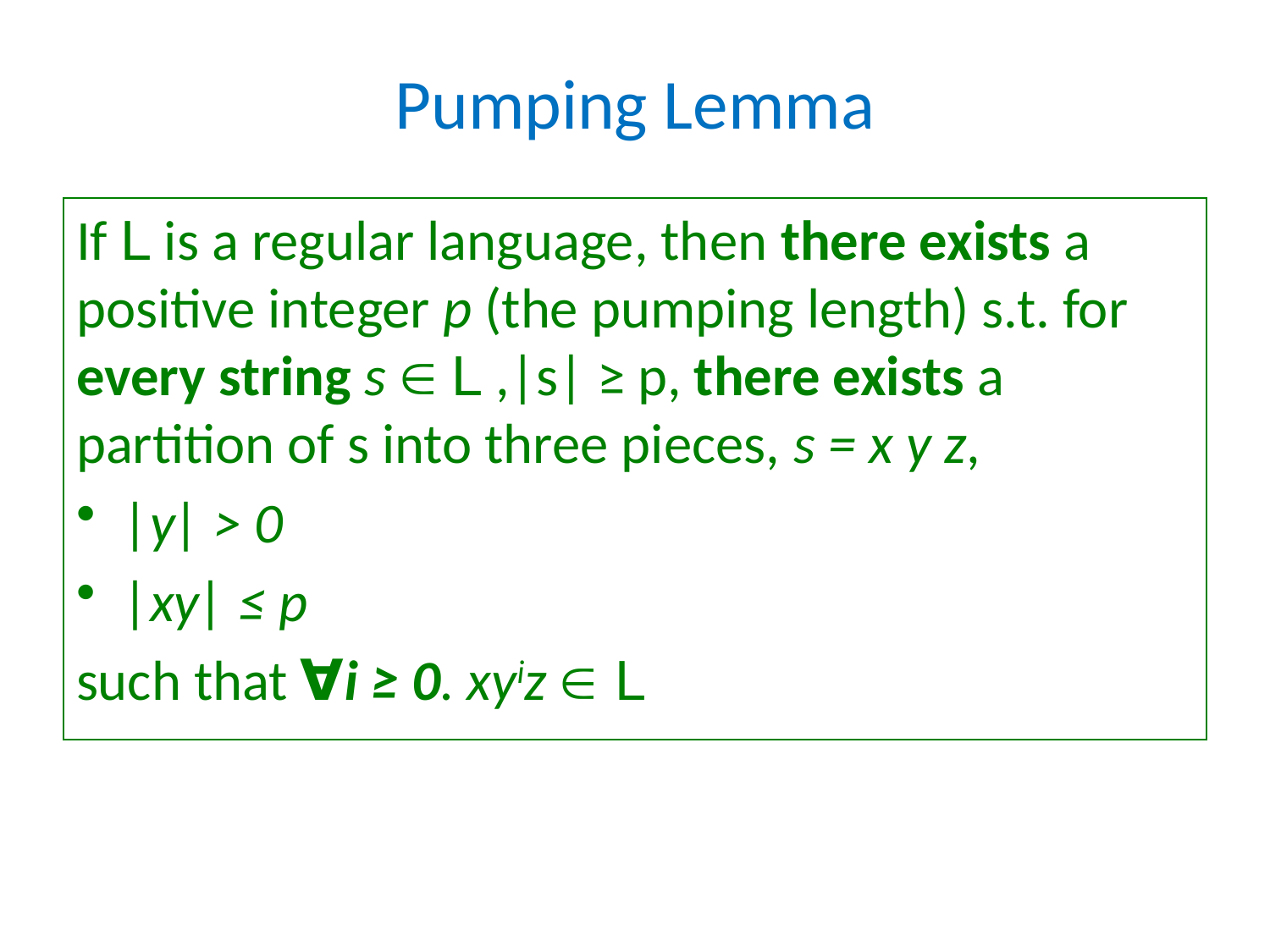

# Pumping Lemma
If L is a regular language, then there exists a positive integer p (the pumping length) s.t. for every string s ∈ L ,|s| ≥ p, there exists a partition of s into three pieces, s = x y z,
|y| > 0
|xy| ≤ p
such that ∀i ≥ 0. xyiz ∈ L